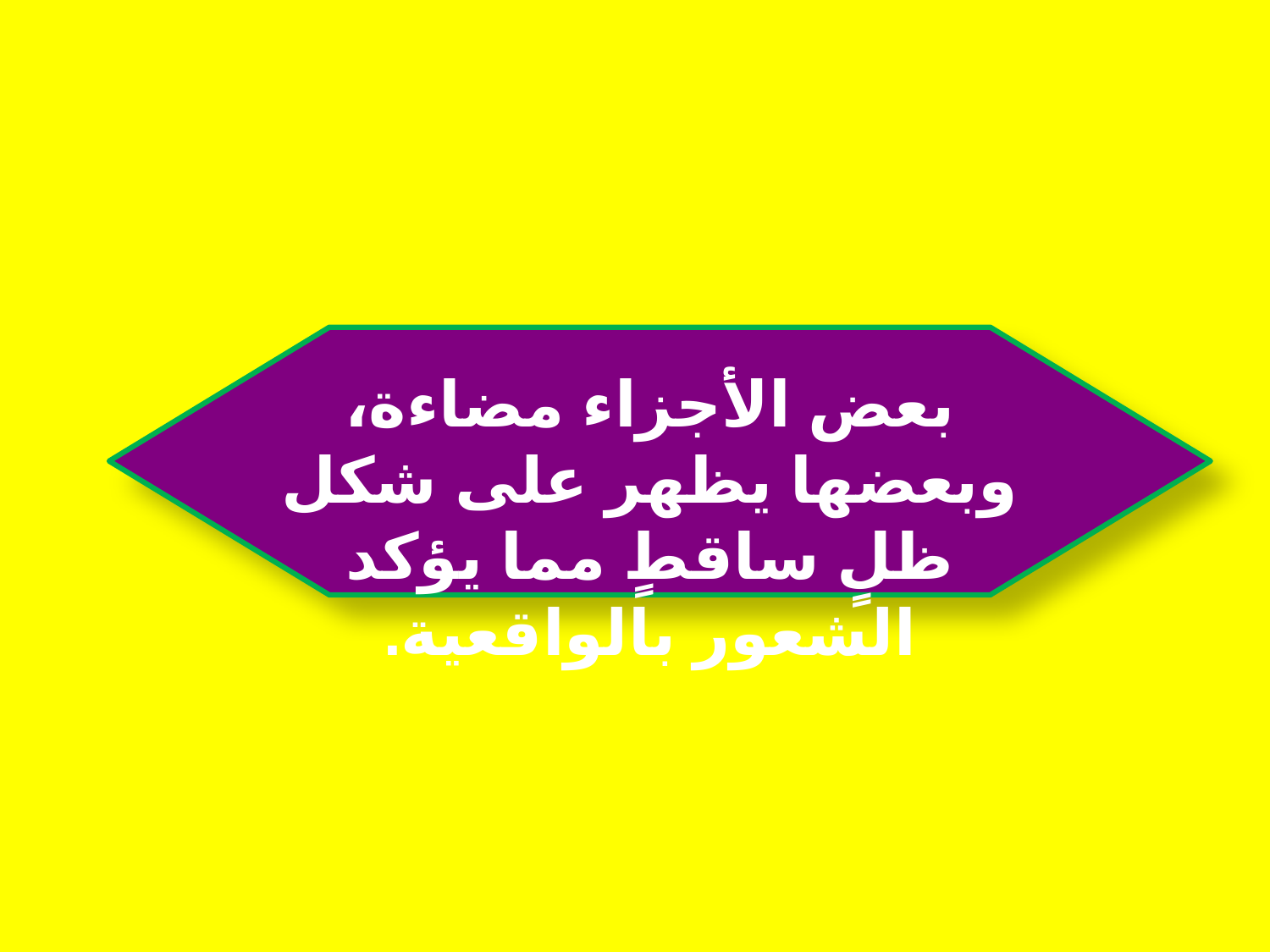

بعض الأجزاء مضاءة، وبعضها يظهر على شكل ظلٍ ساقطٍ مما يؤكد الشعور بالواقعية.